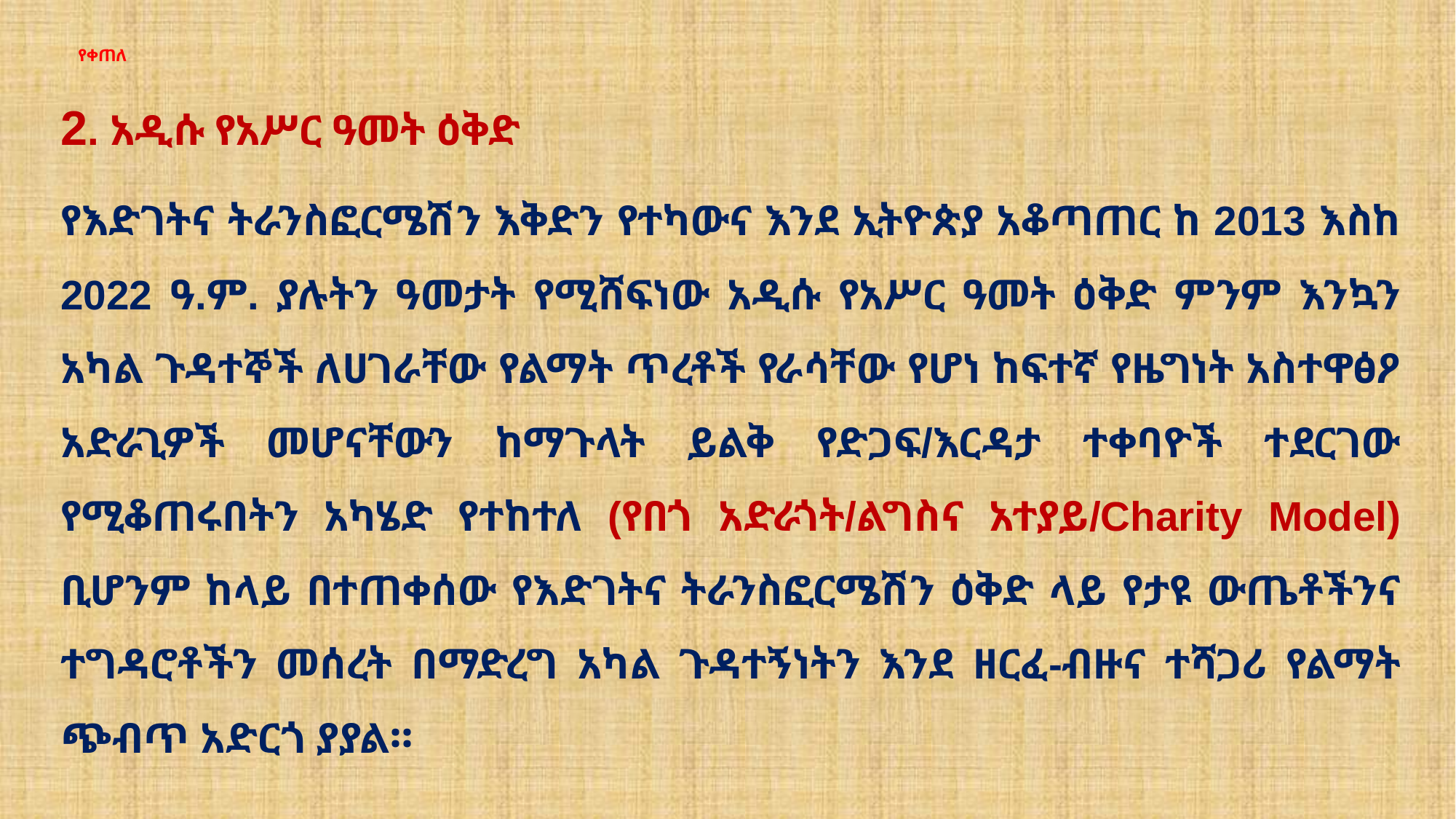

# የቀጠለ
2. አዲሱ የአሥር ዓመት ዕቅድ
የእድገትና ትራንስፎርሜሽን እቅድን የተካውና እንደ ኢትዮጵያ አቆጣጠር ከ 2013 እስከ 2022 ዓ.ም. ያሉትን ዓመታት የሚሸፍነው አዲሱ የአሥር ዓመት ዕቅድ ምንም እንኳን አካል ጉዳተኞች ለሀገራቸው የልማት ጥረቶች የራሳቸው የሆነ ከፍተኛ የዜግነት አስተዋፅዖ አድራጊዎች መሆናቸውን ከማጉላት ይልቅ የድጋፍ/እርዳታ ተቀባዮች ተደርገው የሚቆጠሩበትን አካሄድ የተከተለ (የበጎ አድራጎት/ልግስና አተያይ/Charity Model) ቢሆንም ከላይ በተጠቀሰው የእድገትና ትራንስፎርሜሽን ዕቅድ ላይ የታዩ ውጤቶችንና ተግዳሮቶችን መሰረት በማድረግ አካል ጉዳተኝነትን እንደ ዘርፈ-ብዙና ተሻጋሪ የልማት ጭብጥ አድርጎ ያያል።